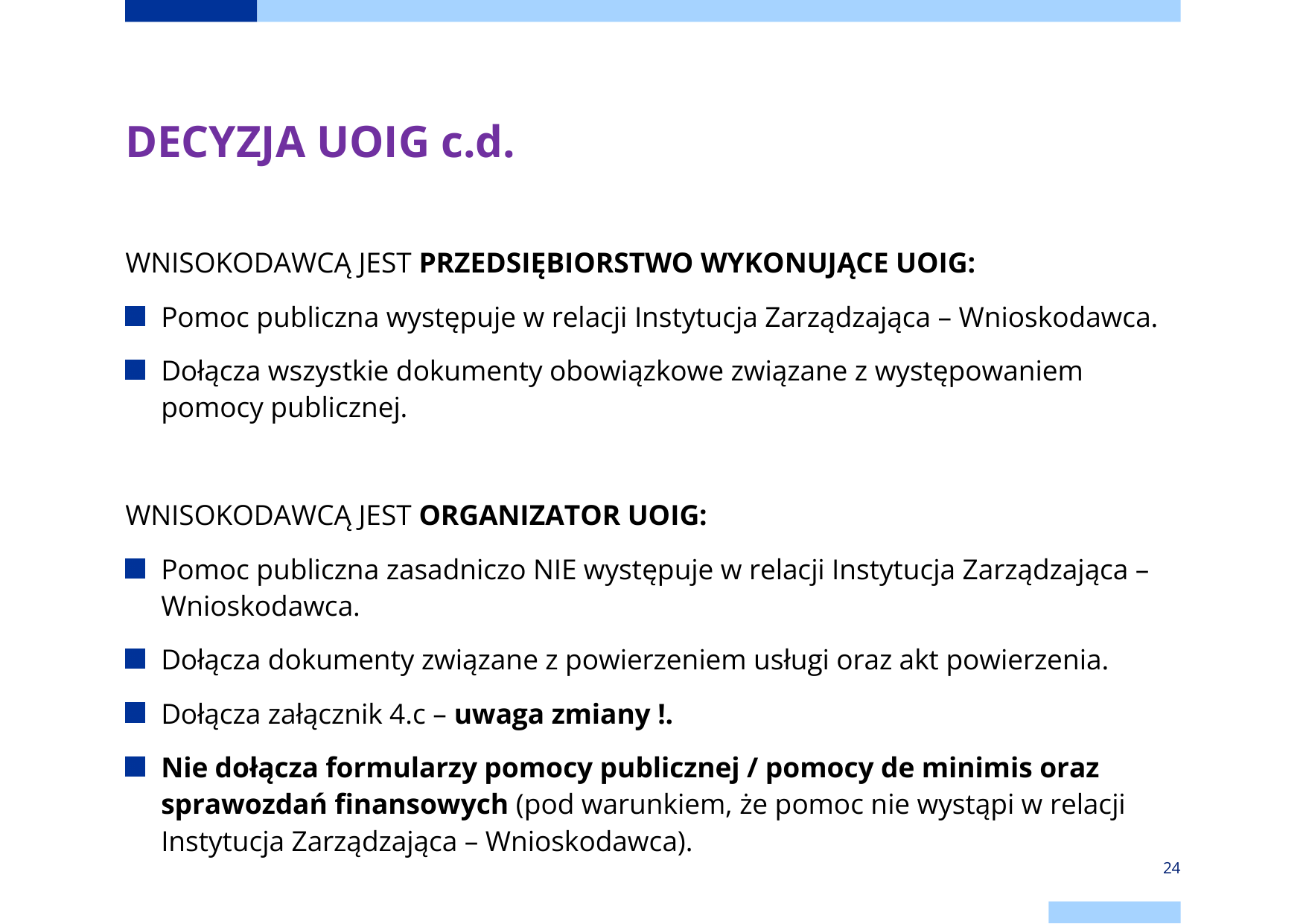

# DECYZJA UOIG c.d.
WNISOKODAWCĄ JEST PRZEDSIĘBIORSTWO WYKONUJĄCE UOIG:
Pomoc publiczna występuje w relacji Instytucja Zarządzająca – Wnioskodawca.
Dołącza wszystkie dokumenty obowiązkowe związane z występowaniem pomocy publicznej.

WNISOKODAWCĄ JEST ORGANIZATOR UOIG:
Pomoc publiczna zasadniczo NIE występuje w relacji Instytucja Zarządzająca – Wnioskodawca.
Dołącza dokumenty związane z powierzeniem usługi oraz akt powierzenia.
Dołącza załącznik 4.c – uwaga zmiany !.
Nie dołącza formularzy pomocy publicznej / pomocy de minimis oraz sprawozdań finansowych (pod warunkiem, że pomoc nie wystąpi w relacji Instytucja Zarządzająca – Wnioskodawca).

24